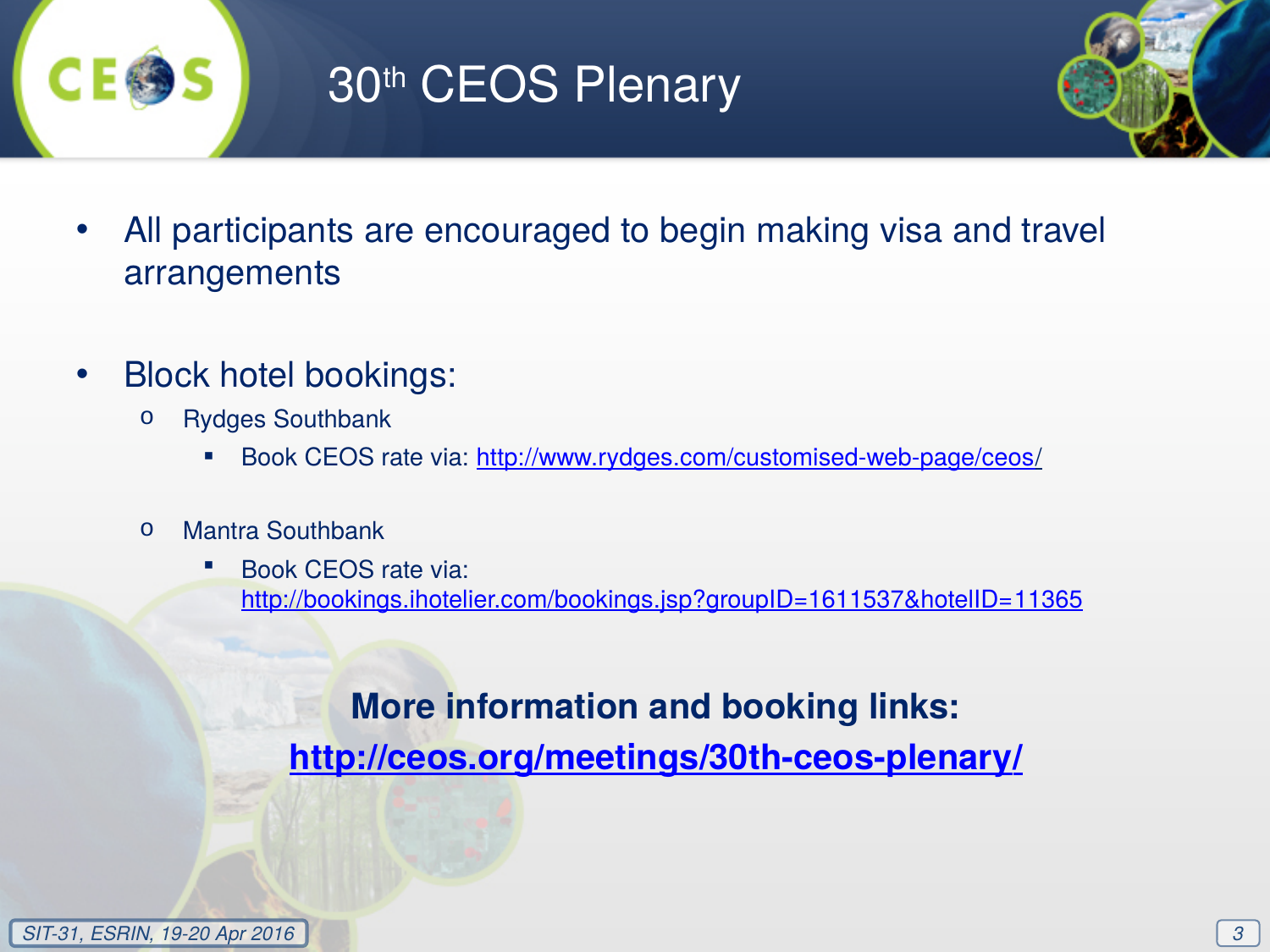

30th CEOS Plenary
All participants are encouraged to begin making visa and travel arrangements

Block hotel bookings:
Rydges Southbank
Book CEOS rate via: http://www.rydges.com/customised-web-page/ceos/
Mantra Southbank
Book CEOS rate via: http://bookings.ihotelier.com/bookings.jsp?groupID=1611537&hotelID=11365

More information and booking links:
http://ceos.org/meetings/30th-ceos-plenary/

3